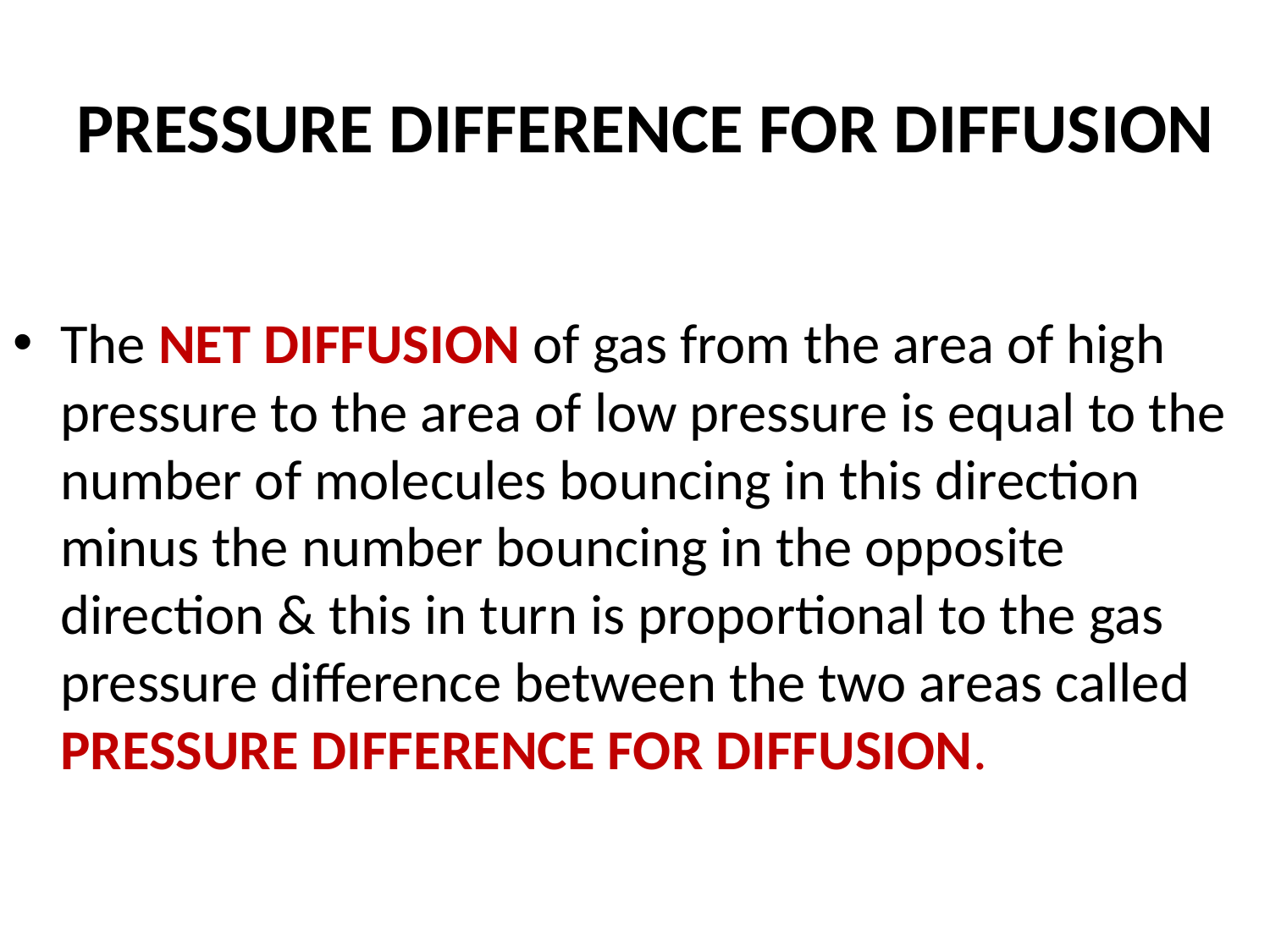

# PRESSURE DIFFERENCE FOR DIFFUSION

The NET DIFFUSION of gas from the area of high pressure to the area of low pressure is equal to the number of molecules bouncing in this direction minus the number bouncing in the opposite direction & this in turn is proportional to the gas pressure difference between the two areas called PRESSURE DIFFERENCE FOR DIFFUSION.